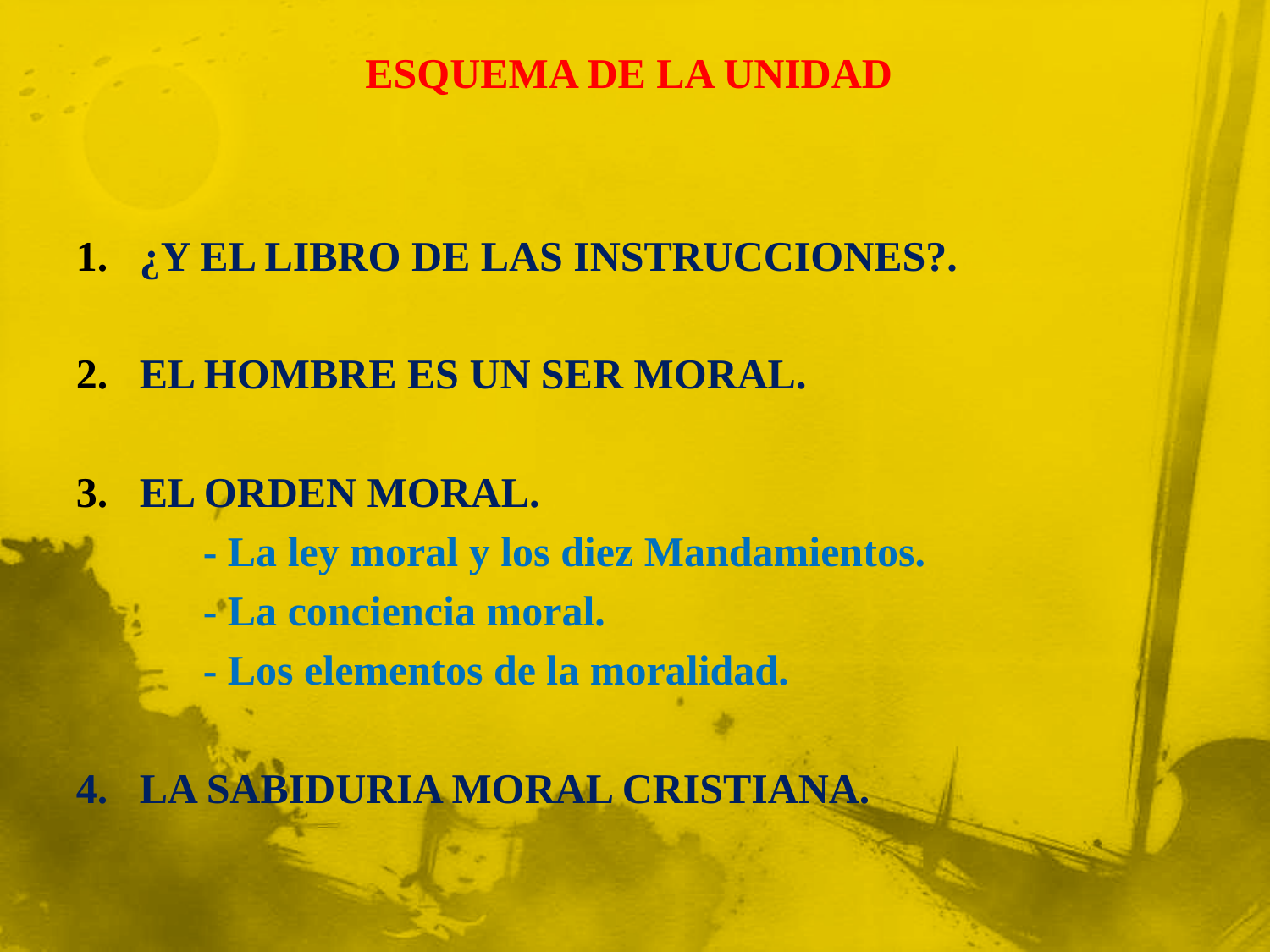

# ESQUEMA DE LA UNIDAD
¿Y EL LIBRO DE LAS INSTRUCCIONES?.

EL HOMBRE ES UN SER MORAL.

EL ORDEN MORAL.
	- La ley moral y los diez Mandamientos.
	- La conciencia moral.
	- Los elementos de la moralidad.

4.   LA SABIDURIA MORAL CRISTIANA.